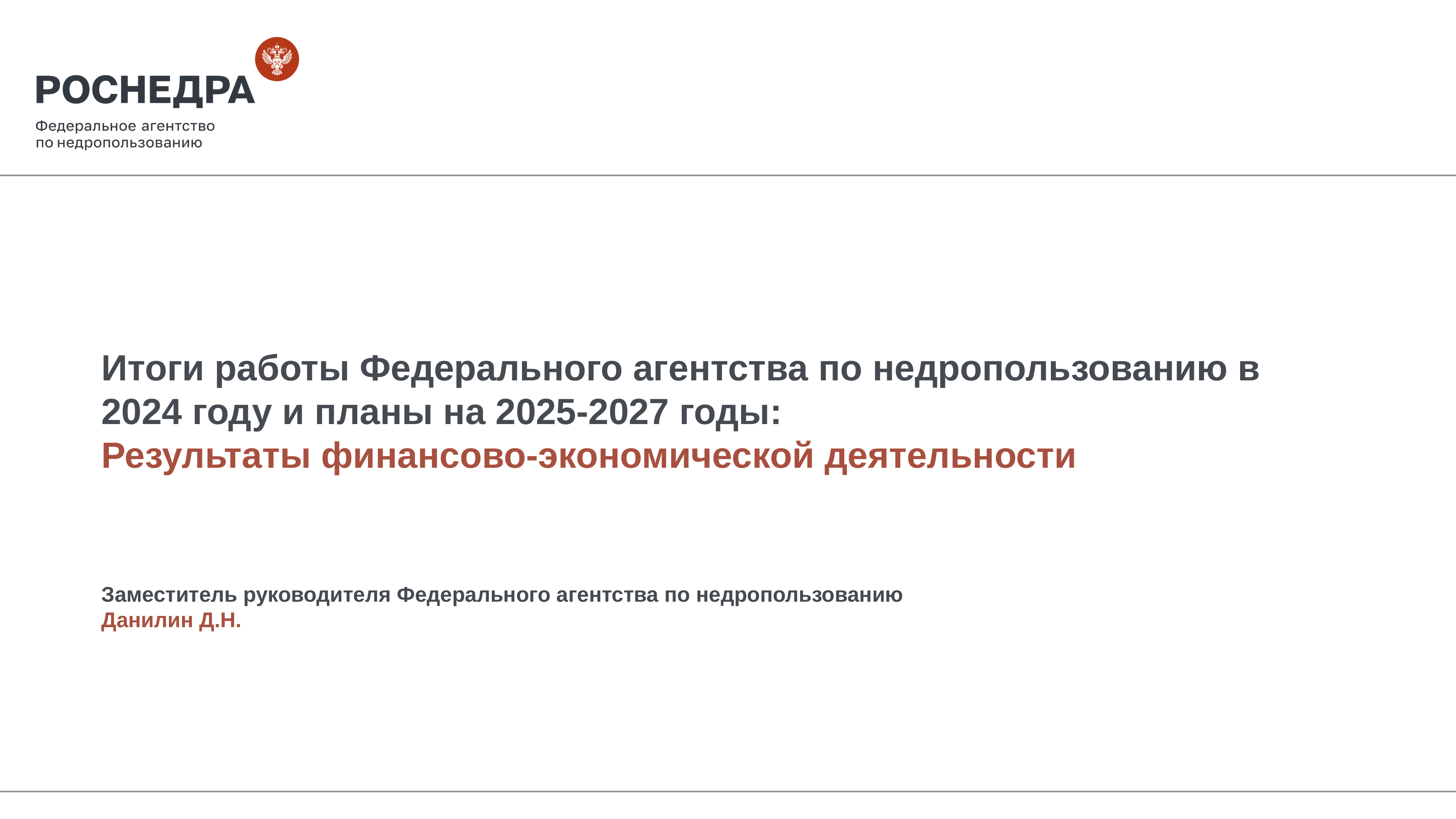

Итоги работы Федерального агентства по недропользованию в 2024 году и планы на 2025-2027 годы:
Результаты финансово-экономической деятельности
Заместитель руководителя Федерального агентства по недропользованию
Данилин Д.Н.